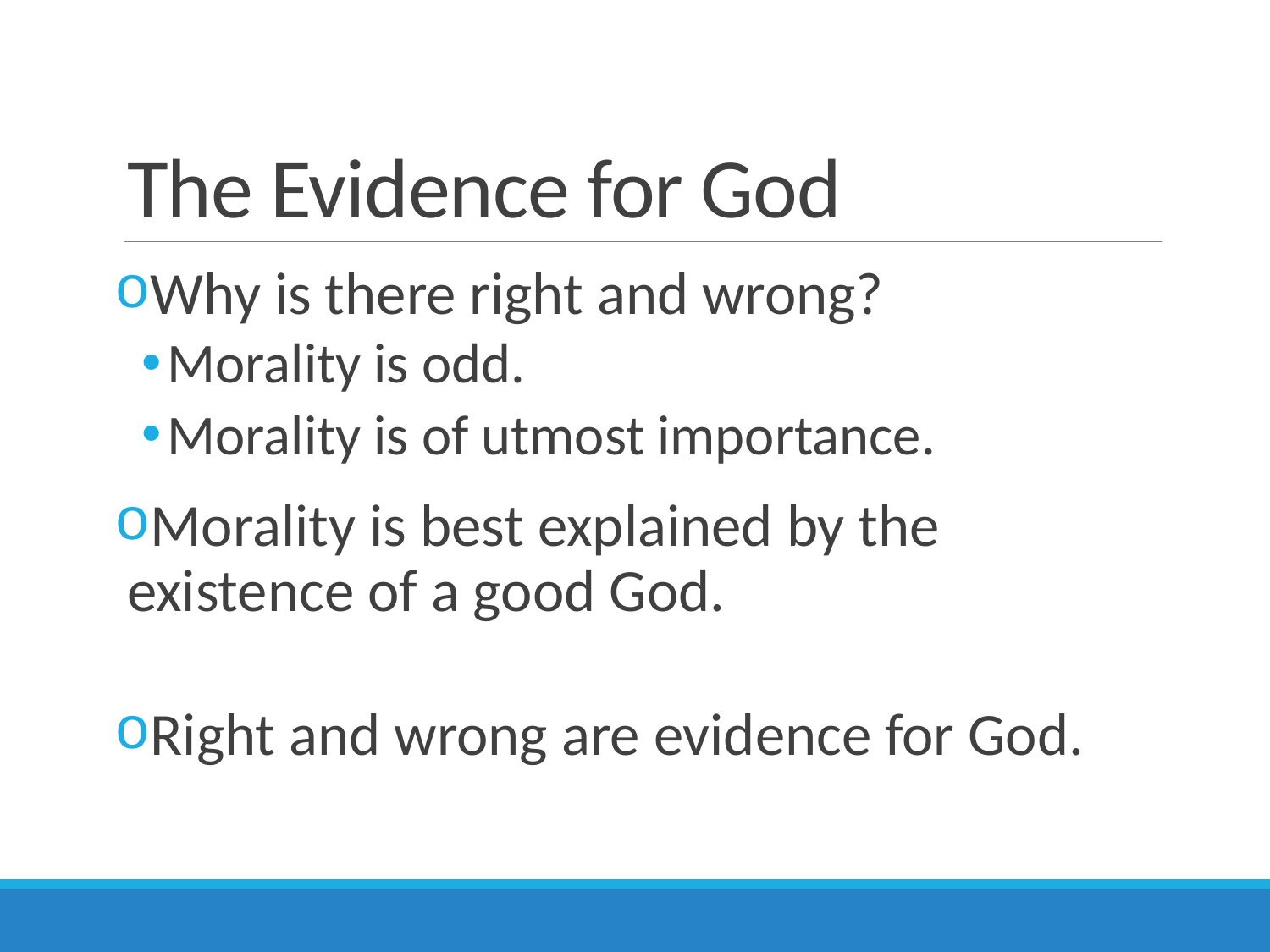

# The Evidence for God
Why is there right and wrong?
Morality is odd.
Morality is of utmost importance.
Morality is best explained by the existence of a good God.

Right and wrong are evidence for God.